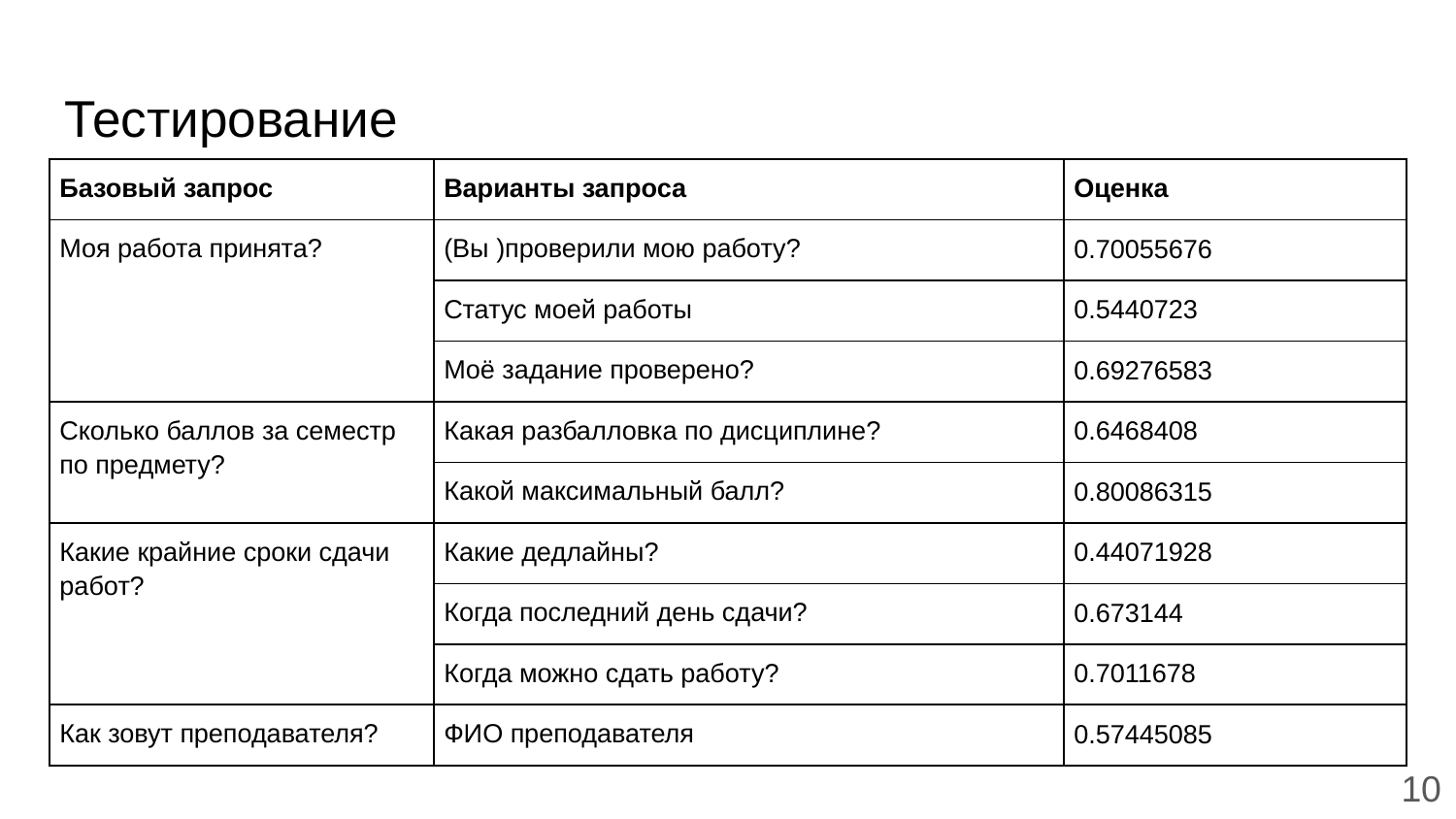

# Тестирование
| Базовый запрос | Варианты запроса | Оценка |
| --- | --- | --- |
| Моя работа принята? | (Вы )проверили мою работу? | 0.70055676 |
|  | Статус моей работы | 0.5440723 |
|  | Моё задание проверено? | 0.69276583 |
| Сколько баллов за семестр по предмету? | Какая разбалловка по дисциплине? | 0.6468408 |
|  | Какой максимальный балл? | 0.80086315 |
| Какие крайние сроки сдачи работ? | Какие дедлайны? | 0.44071928 |
|  | Когда последний день сдачи? | 0.673144 |
|  | Когда можно сдать работу? | 0.7011678 |
| Как зовут преподавателя? | ФИО преподавателя | 0.57445085 |
10